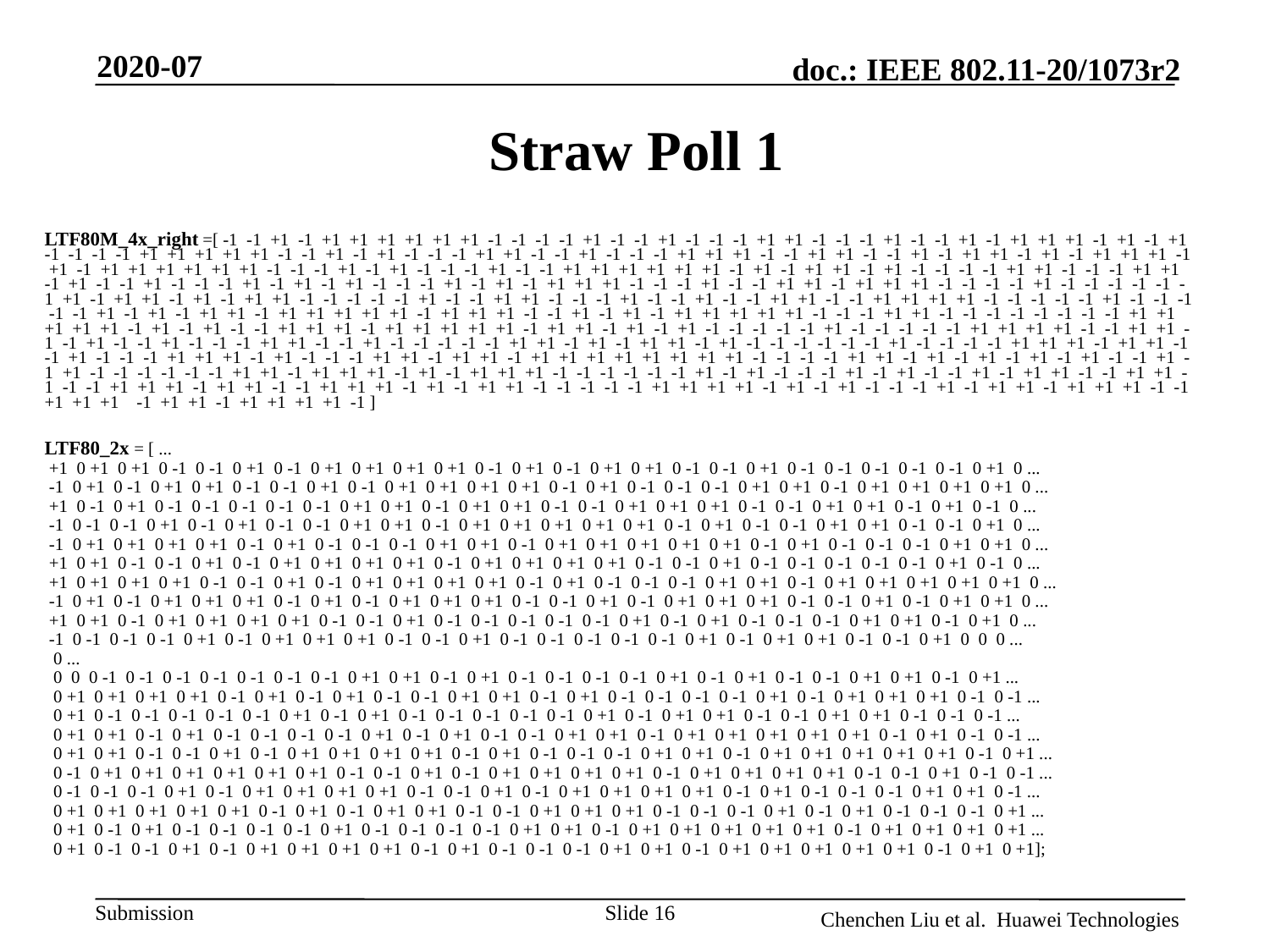

2020-07
# Straw Poll 1
LTF80M_4x_right =[ -1  -1  +1  -1  +1  +1  +1  +1  +1  +1  -1  -1  -1  -1  +1  -1  -1  +1  -1  -1  -1  +1  +1  -1  -1  -1  +1  -1  -1  +1  -1  +1  +1  +1  -1  +1  -1  +1  -1  -1  -1  -1  +1  +1  +1  +1  +1  -1  -1  +1  -1  +1  -1  -1  -1  +1  +1  -1  -1  +1  -1  -1  -1  +1  +1  +1  -1  -1  +1  +1  -1  -1  +1  -1  +1  +1  -1  +1  -1  +1  +1  +1  -1  +1  -1  +1  +1  +1  +1  +1  +1  -1  -1  -1  +1  -1  +1  -1  -1  -1  +1  -1  -1  +1  +1  +1  +1  +1  +1  -1  +1  -1  +1  +1  -1  +1  -1  -1  -1  -1  +1  +1  -1  -1  -1  +1  +1  -1  +1  -1  -1  +1  -1  -1  -1  +1  -1  +1  -1  +1  -1  -1  -1  +1  -1  +1  -1  +1  +1  +1  -1  -1  -1  +1  -1  -1  +1  +1  -1  +1  +1  +1  -1  -1  -1  -1  +1  -1  -1  -1  -1  -1  -1  +1  -1  +1  +1  -1  +1  -1  +1  +1  -1  -1  -1  -1  -1  +1  -1  -1  +1  +1  -1  -1  -1  +1  -1  -1  +1  -1  -1  +1  +1  -1  -1  +1  +1  +1  +1  -1  -1  -1  -1  -1  +1  -1  -1  -1  -1  -1  +1  -1  +1  -1  +1  +1  -1  +1  +1  +1  +1  +1  -1  +1  +1  +1  -1  -1  +1  -1  +1  -1  +1  +1  +1  +1  +1  -1  -1  -1  +1  +1  -1  -1  -1  -1  -1  -1  -1  -1  +1  +1  +1  +1  +1  -1  +1  -1  +1  -1  -1  +1  +1  +1  -1  +1  +1  +1  +1  +1  -1  +1  +1  -1  +1  -1  +1  -1  -1  -1  -1  -1  +1  -1  -1  -1  -1  -1  +1  +1  +1  +1  -1  -1  +1  +1  -1  -1  +1  -1  -1  +1  -1  -1  -1  +1  +1  -1  -1  +1  -1  -1  -1  -1  -1  +1  +1  -1  +1  -1  +1  +1  -1  +1  -1  -1  -1  -1  -1  -1  +1  -1  -1  -1  -1  +1  +1  +1  -1  +1  +1  -1  -1  +1  -1  -1  -1  +1  +1  +1  -1  +1  -1  -1  -1  +1  +1  -1  +1  +1  -1  +1  +1  +1  +1  +1  +1  +1  +1  -1  -1  -1  -1  +1  +1  -1  +1  -1  +1  -1  +1  -1  +1  -1  -1  +1  -1  +1  -1  -1  -1  -1  -1  -1  +1  +1  -1  +1  +1  +1  -1  +1  -1  +1  +1  +1  -1  -1  -1  -1  -1  -1  +1  -1  +1  -1  -1  -1  +1  -1  +1  -1  -1  +1  -1  +1  +1  -1  -1  +1  +1  -1  -1  -1  +1  +1  +1  -1  +1  +1  -1  -1  +1  +1  +1  -1  +1  -1  +1  +1  -1  -1  -1  -1  -1  +1  +1  +1  +1  -1  +1  -1  +1  -1  -1  -1  +1  -1  +1  +1  -1  +1  +1  +1  -1  -1  +1  +1  +1    -1  +1  +1  -1  +1  +1  +1  +1  -1 ]

LTF80_2x = [ ...
 +1  0 +1  0 +1  0 -1  0 -1  0 +1  0 -1  0 +1  0 +1  0 +1  0 +1  0 -1  0 +1  0 -1  0 +1  0 +1  0 -1  0 -1  0 +1  0 -1  0 -1  0 -1  0 -1  0 -1  0 +1  0 ...
 -1  0 +1  0 -1  0 +1  0 +1  0 -1  0 -1  0 +1  0 -1  0 +1  0 +1  0 +1  0 +1  0 -1  0 +1  0 -1  0 -1  0 -1  0 +1  0 +1  0 -1  0 +1  0 +1  0 +1  0 +1  0 ...
 +1  0 -1  0 +1  0 -1  0 -1  0 -1  0 -1  0 -1  0 +1  0 +1  0 -1  0 +1  0 +1  0 -1  0 -1  0 +1  0 +1  0 +1  0 -1  0 -1  0 +1  0 +1  0 -1  0 +1  0 -1  0 ...
 -1  0 -1  0 -1  0 +1  0 -1  0 +1  0 -1  0 -1  0 +1  0 +1  0 -1  0 +1  0 +1  0 +1  0 +1  0 +1  0 -1  0 +1  0 -1  0 -1  0 +1  0 +1  0 -1  0 -1  0 +1  0 ...
 -1  0 +1  0 +1  0 +1  0 +1  0 -1  0 +1  0 -1  0 -1  0 -1  0 +1  0 +1  0 -1  0 +1  0 +1  0 +1  0 +1  0 +1  0 -1  0 +1  0 -1  0 -1  0 -1  0 +1  0 +1  0 ...
 +1  0 +1  0 -1  0 -1  0 +1  0 -1  0 +1  0 +1  0 +1  0 +1  0 -1  0 +1  0 +1  0 +1  0 +1  0 -1  0 -1  0 +1  0 -1  0 -1  0 -1  0 -1  0 -1  0 +1  0 -1  0 ...
 +1  0 +1  0 +1  0 +1  0 -1  0 -1  0 +1  0 -1  0 +1  0 +1  0 +1  0 +1  0 -1  0 +1  0 -1  0 -1  0 -1  0 +1  0 +1  0 -1  0 +1  0 +1  0 +1  0 +1  0 +1  0 ...
 -1  0 +1  0 -1  0 +1  0 +1  0 +1  0 -1  0 +1  0 -1  0 +1  0 +1  0 +1  0 -1  0 -1  0 +1  0 -1  0 +1  0 +1  0 +1  0 -1  0 -1  0 +1  0 -1  0 +1  0 +1  0 ...
 +1  0 +1  0 -1  0 +1  0 +1  0 +1  0 +1  0 -1  0 -1  0 +1  0 -1  0 -1  0 -1  0 -1  0 -1  0 +1  0 -1  0 +1  0 -1  0 -1  0 -1  0 +1  0 +1  0 -1  0 +1  0 ...
 -1  0 -1  0 -1  0 -1  0 +1  0 -1  0 +1  0 +1  0 +1  0 -1  0 -1  0 +1  0 -1  0 -1  0 -1  0 -1  0 -1  0 +1  0 -1  0 +1  0 +1  0 -1  0 -1  0 +1  0  0  0 ...
  0 ...
  0  0  0 -1  0 -1  0 -1  0 -1  0 -1  0 -1  0 -1  0 +1  0 +1  0 -1  0 +1  0 -1  0 -1  0 -1  0 -1  0 +1  0 -1  0 +1  0 -1  0 -1  0 +1  0 +1  0 -1  0 +1 ...
  0 +1  0 +1  0 +1  0 +1  0 -1  0 +1  0 -1  0 +1  0 -1  0 -1  0 +1  0 +1  0 -1  0 +1  0 -1  0 -1  0 -1  0 -1  0 +1  0 -1  0 +1  0 +1  0 +1  0 -1  0 -1 ...
  0 +1  0 -1  0 -1  0 -1  0 -1  0 -1  0 +1  0 -1  0 +1  0 -1  0 -1  0 -1  0 -1  0 -1  0 +1  0 -1  0 +1  0 +1  0 -1  0 -1  0 +1  0 +1  0 -1  0 -1  0 -1 ...
  0 +1  0 +1  0 -1  0 +1  0 -1  0 -1  0 -1  0 -1  0 +1  0 -1  0 +1  0 -1  0 -1  0 +1  0 +1  0 -1  0 +1  0 +1  0 +1  0 +1  0 +1  0 -1  0 +1  0 -1  0 -1 ...
  0 +1  0 +1  0 -1  0 -1  0 +1  0 -1  0 +1  0 +1  0 +1  0 +1  0 -1  0 +1  0 -1  0 -1  0 -1  0 +1  0 +1  0 -1  0 +1  0 +1  0 +1  0 +1  0 +1  0 -1  0 +1 ...
  0 -1  0 +1  0 +1  0 +1  0 +1  0 +1  0 +1  0 -1  0 -1  0 +1  0 -1  0 +1  0 +1  0 +1  0 +1  0 -1  0 +1  0 +1  0 +1  0 +1  0 -1  0 -1  0 +1  0 -1  0 -1 ...
  0 -1  0 -1  0 -1  0 +1  0 -1  0 +1  0 +1  0 +1  0 +1  0 -1  0 -1  0 +1  0 -1  0 +1  0 +1  0 +1  0 +1  0 -1  0 +1  0 -1  0 -1  0 -1  0 +1  0 +1  0 -1 ...
  0 +1  0 +1  0 +1  0 +1  0 +1  0 -1  0 +1  0 -1  0 +1  0 +1  0 -1  0 -1  0 +1  0 +1  0 +1  0 -1  0 -1  0 -1  0 +1  0 -1  0 +1  0 -1  0 -1  0 -1  0 +1 ...
  0 +1  0 -1  0 +1  0 -1  0 -1  0 -1  0 -1  0 +1  0 -1  0 -1  0 -1  0 -1  0 +1  0 +1  0 -1  0 +1  0 +1  0 +1  0 +1  0 +1  0 -1  0 +1  0 +1  0 +1  0 +1 ...
  0 +1  0 -1  0 -1  0 +1  0 -1  0 +1  0 +1  0 +1  0 +1  0 -1  0 +1  0 -1  0 -1  0 -1  0 +1  0 +1  0 -1  0 +1  0 +1  0 +1  0 +1  0 +1  0 -1  0 +1  0 +1];

Slide 16